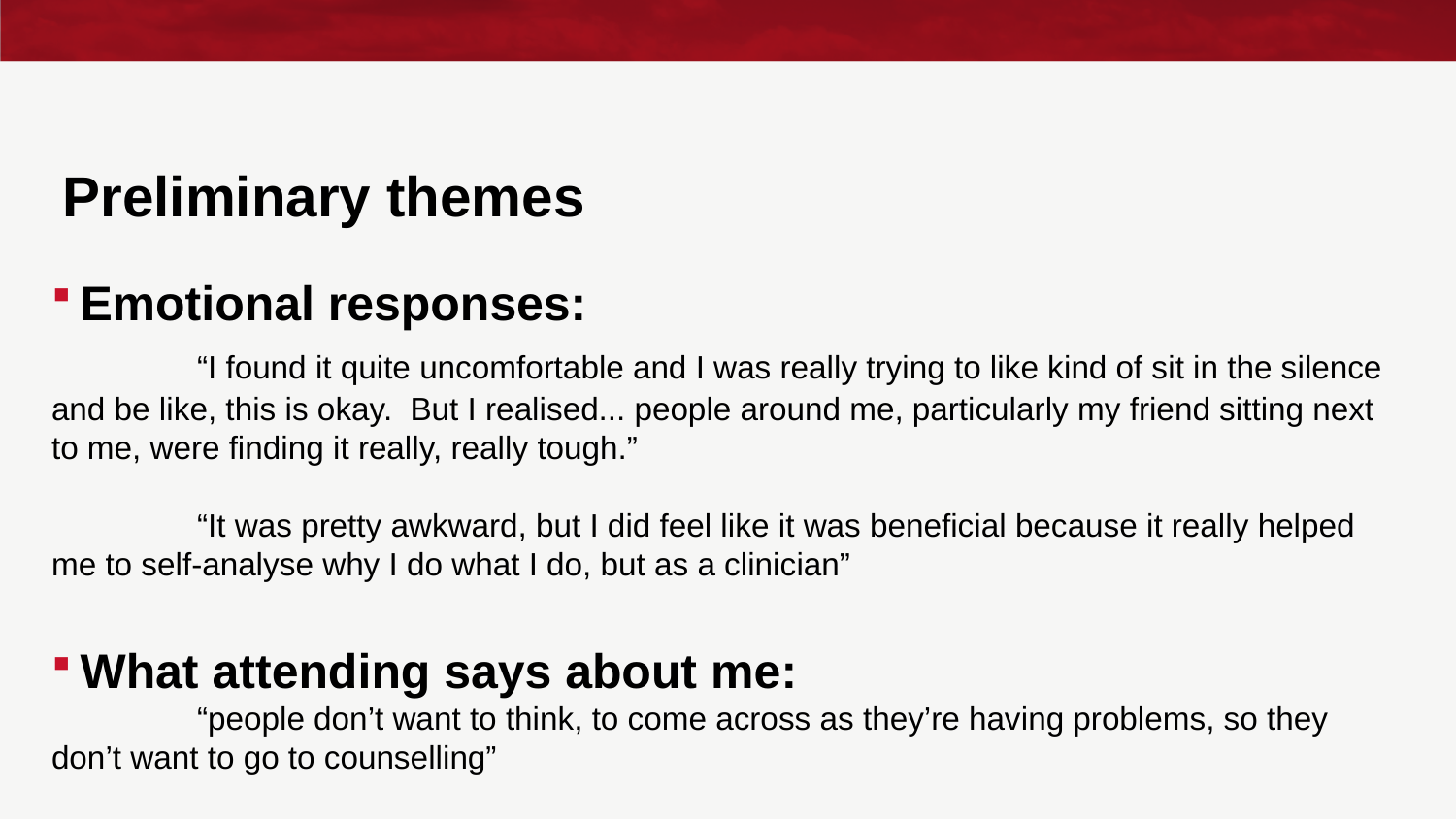

# Preliminary themes
Emotional responses:
	“I found it quite uncomfortable and I was really trying to like kind of sit in the silence and be like, this is okay.  But I realised... people around me, particularly my friend sitting next to me, were finding it really, really tough.”

	“It was pretty awkward, but I did feel like it was beneficial because it really helped me to self-analyse why I do what I do, but as a clinician”

What attending says about me:
	“people don’t want to think, to come across as they’re having problems, so they don’t want to go to counselling”